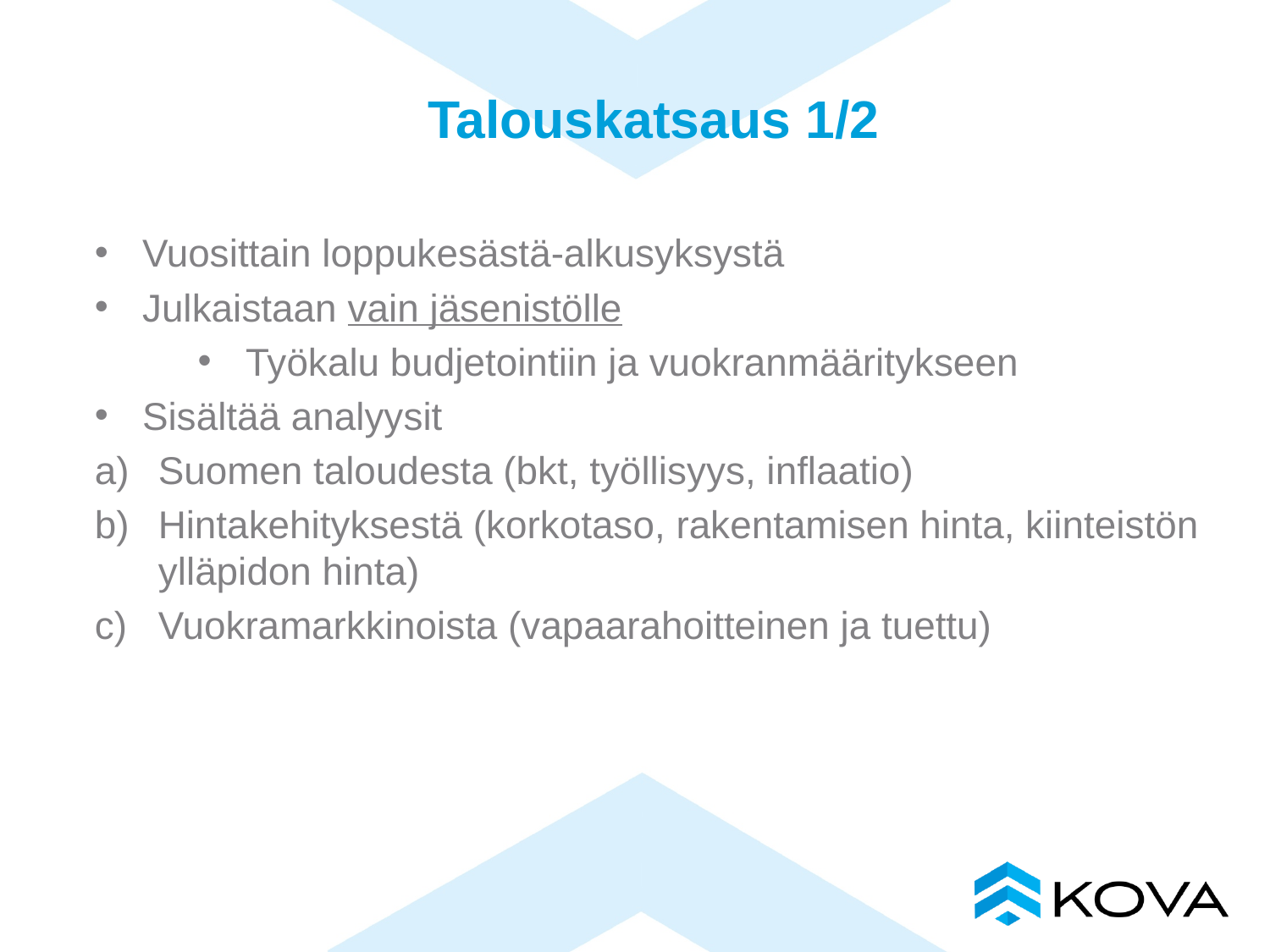

# Talouskatsaus 1/2
Vuosittain loppukesästä-alkusyksystä
Julkaistaan vain jäsenistölle
Työkalu budjetointiin ja vuokranmääritykseen
Sisältää analyysit
Suomen taloudesta (bkt, työllisyys, inflaatio)
Hintakehityksestä (korkotaso, rakentamisen hinta, kiinteistön ylläpidon hinta)
Vuokramarkkinoista (vapaarahoitteinen ja tuettu)